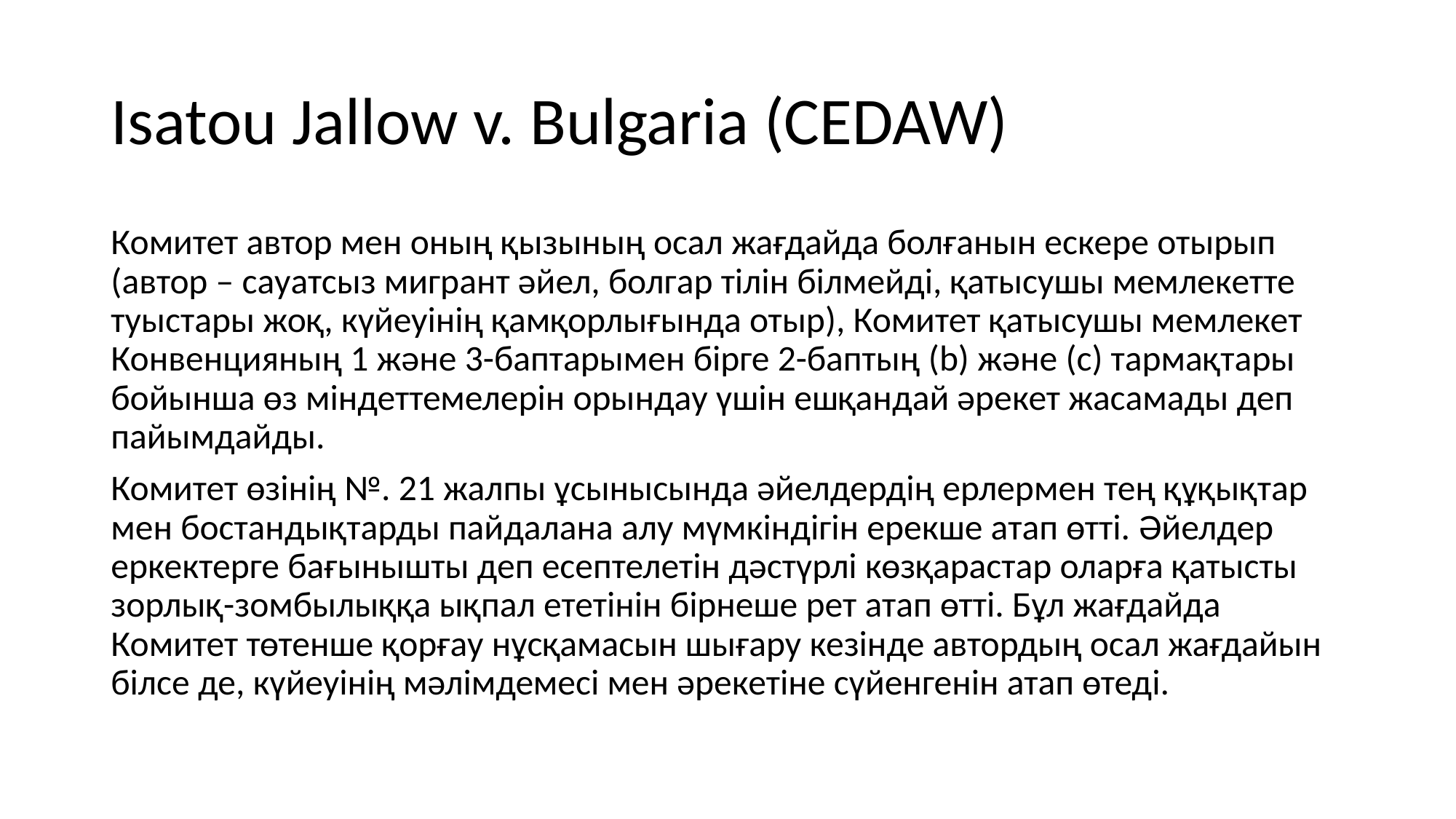

# Isatou Jallow v. Bulgaria (CEDAW)
Комитет автор мен оның қызының осал жағдайда болғанын ескере отырып (автор – сауатсыз мигрант әйел, болгар тілін білмейді, қатысушы мемлекетте туыстары жоқ, күйеуінің қамқорлығында отыр), Комитет қатысушы мемлекет Конвенцияның 1 және 3-баптарымен бірге 2-баптың (b) және (c) тармақтары бойынша өз міндеттемелерін орындау үшін ешқандай әрекет жасамады деп пайымдайды.
Комитет өзінің №. 21 жалпы ұсынысында әйелдердің ерлермен тең құқықтар мен бостандықтарды пайдалана алу мүмкіндігін ерекше атап өтті. Әйелдер еркектерге бағынышты деп есептелетін дәстүрлі көзқарастар оларға қатысты зорлық-зомбылыққа ықпал ететінін бірнеше рет атап өтті. Бұл жағдайда Комитет төтенше қорғау нұсқамасын шығару кезінде автордың осал жағдайын білсе де, күйеуінің мәлімдемесі мен әрекетіне сүйенгенін атап өтеді.